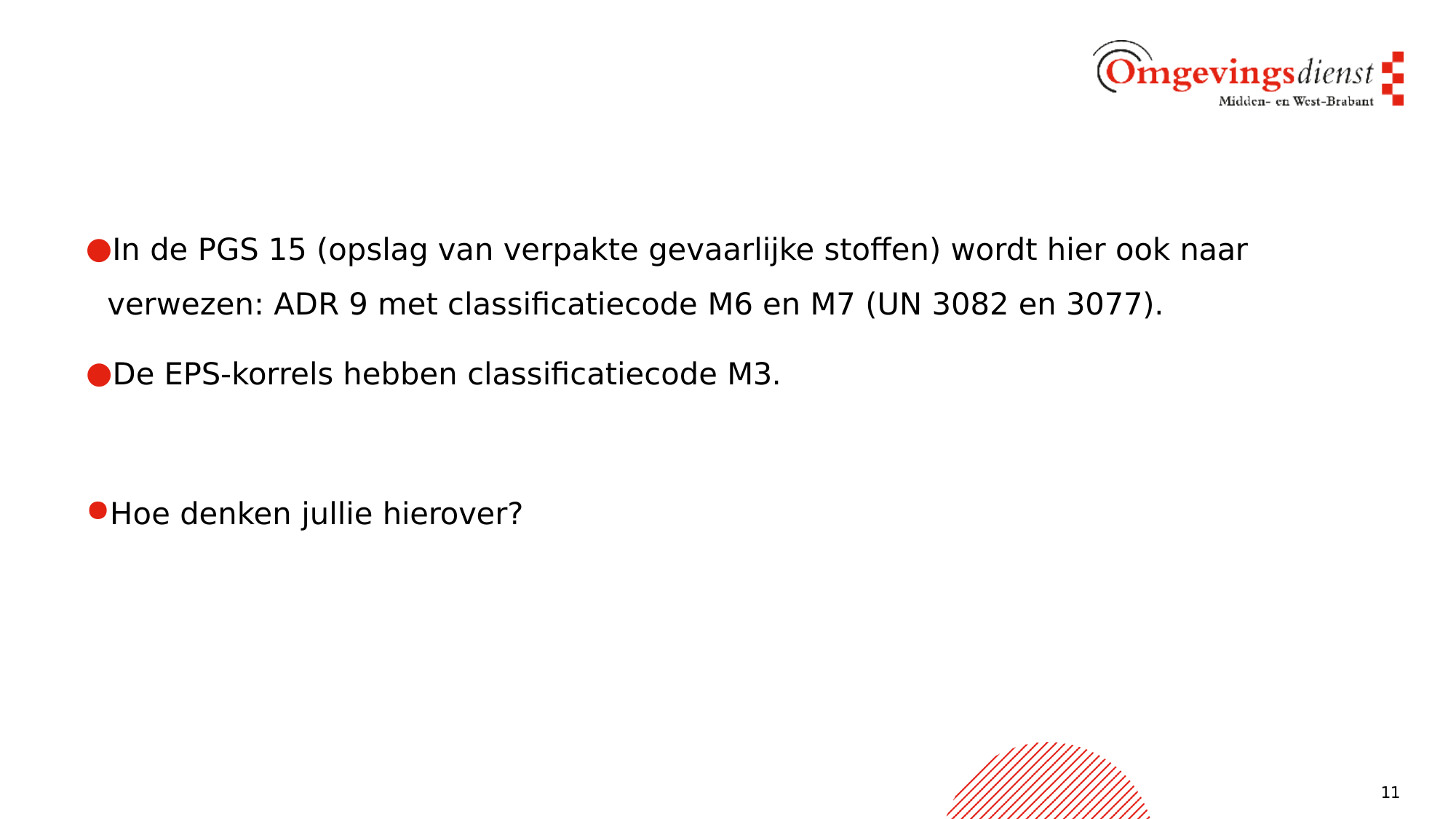

discussie
In de PGS 15 (opslag van verpakte gevaarlijke stoffen) wordt hier ook naar verwezen: ADR 9 met classificatiecode M6 en M7 (UN 3082 en 3077).
De EPS-korrels hebben classificatiecode M3.
Hoe denken jullie hierover?
11